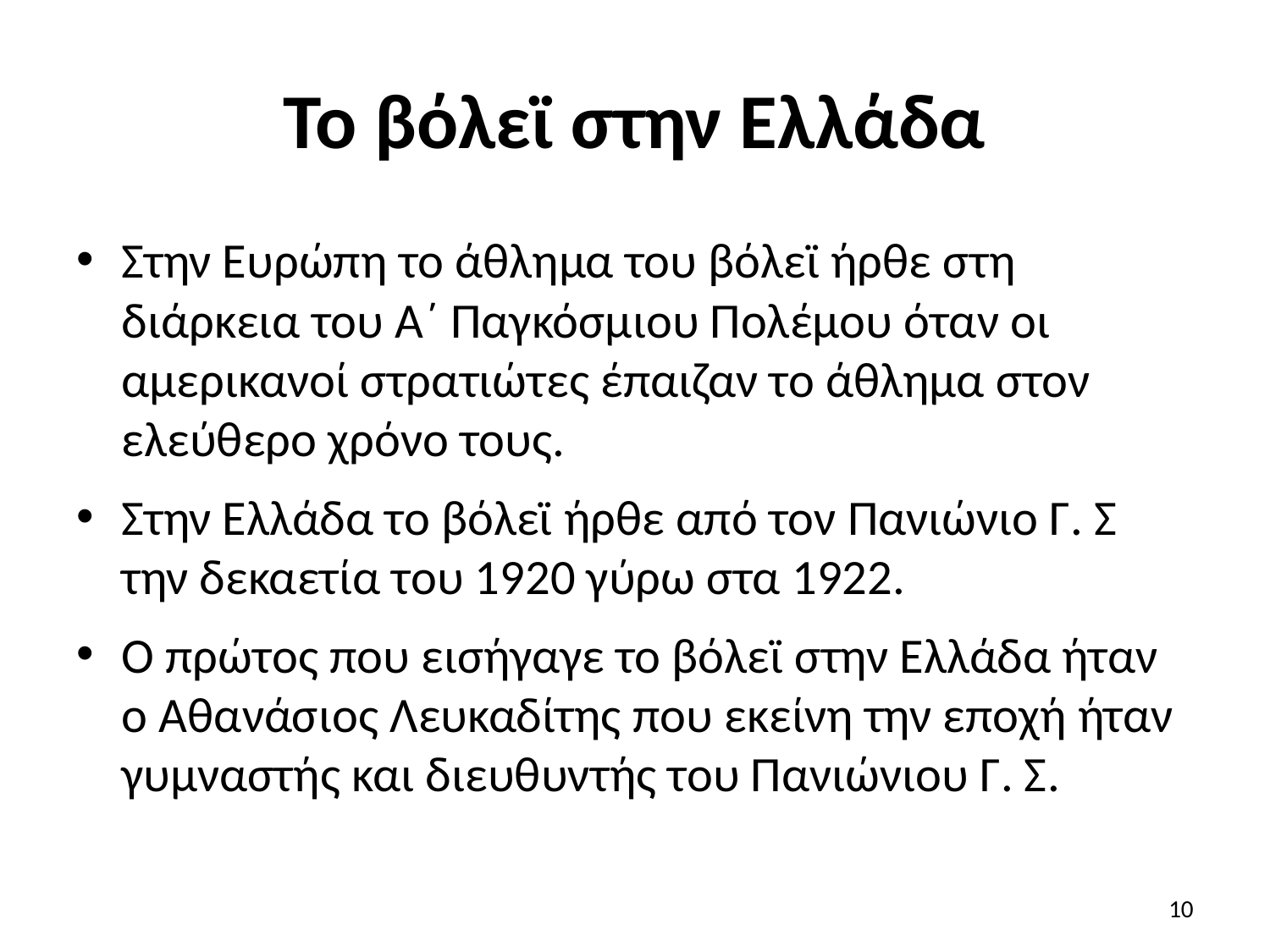

# Το βόλεϊ στην Ελλάδα
Στην Ευρώπη το άθλημα του βόλεϊ ήρθε στη διάρκεια του Α΄ Παγκόσμιου Πολέμου όταν οι αμερικανοί στρατιώτες έπαιζαν το άθλημα στον ελεύθερο χρόνο τους.
Στην Ελλάδα το βόλεϊ ήρθε από τον Πανιώνιο Γ. Σ την δεκαετία του 1920 γύρω στα 1922.
Ο πρώτος που εισήγαγε το βόλεϊ στην Ελλάδα ήταν ο Αθανάσιος Λευκαδίτης που εκείνη την εποχή ήταν γυμναστής και διευθυντής του Πανιώνιου Γ. Σ.
10